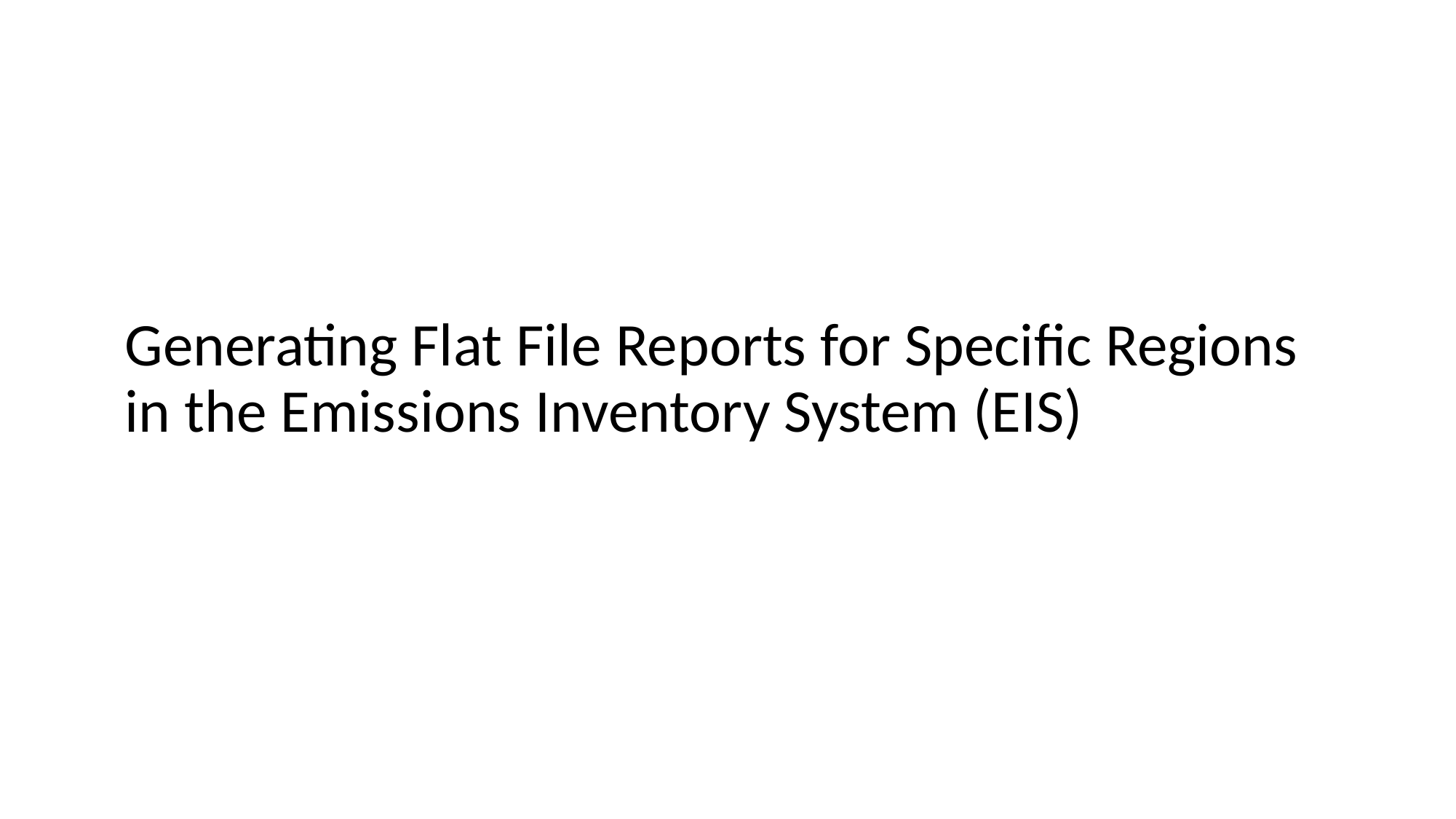

# Generating Flat File Reports for Specific Regions in the Emissions Inventory System (EIS)